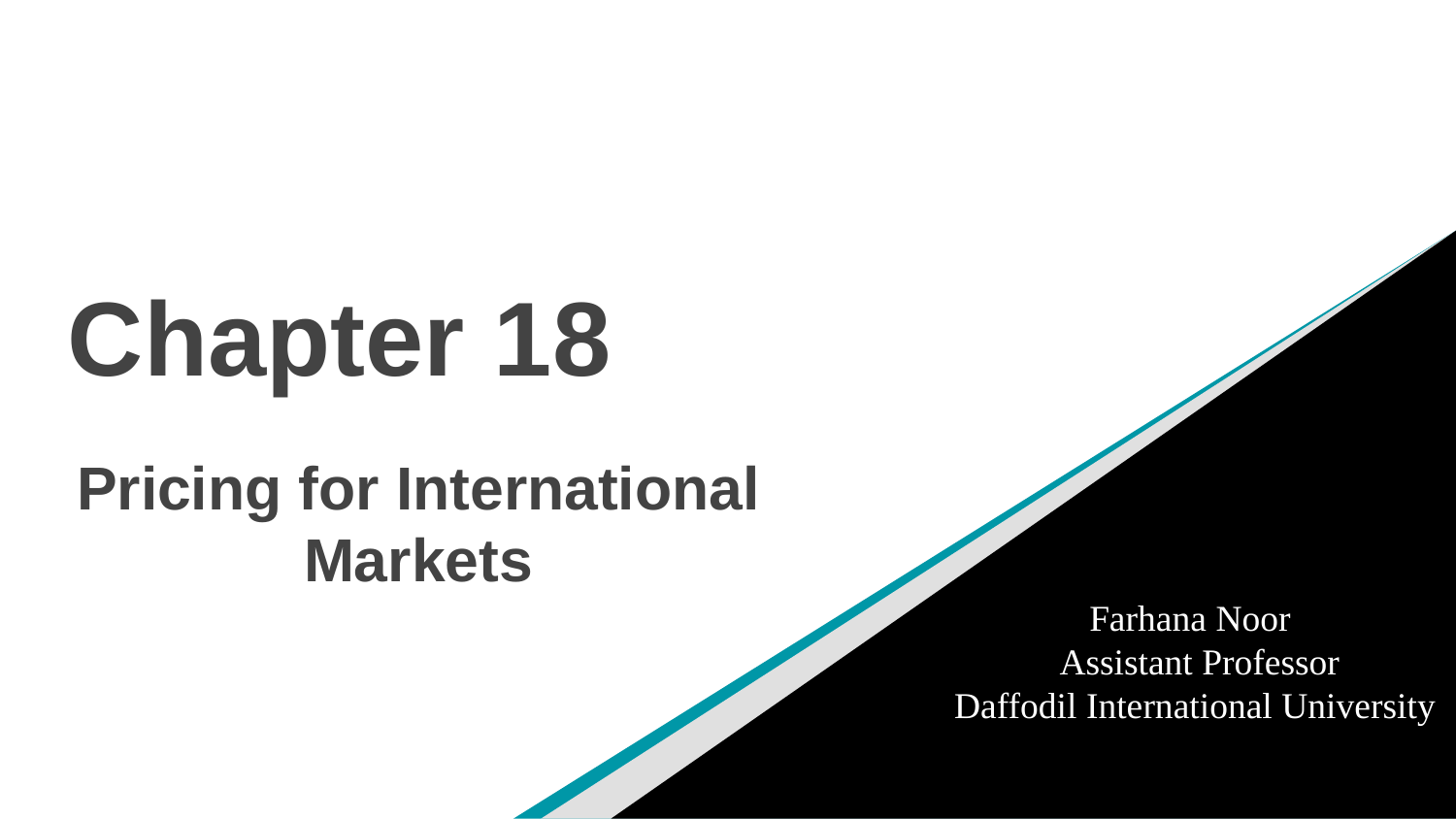

# Chapter 18
Pricing for International Markets

  Farhana Noor
            Assistant Professor
           Daffodil International University